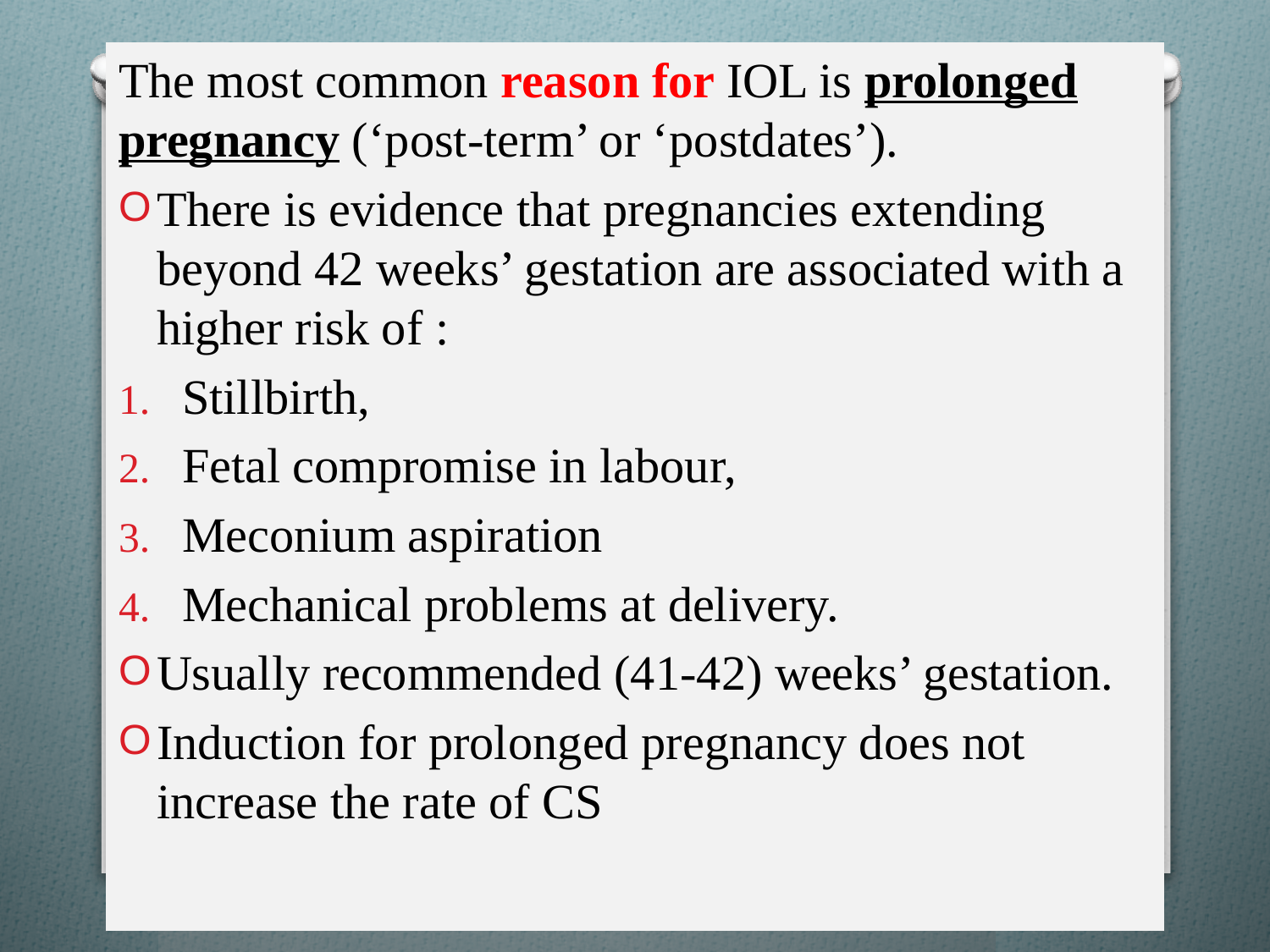

The most common reason for IOL is prolonged pregnancy (‘post-term’ or ‘postdates’).
There is evidence that pregnancies extending beyond 42 weeks’ gestation are associated with a higher risk of :
Stillbirth,
Fetal compromise in labour,
Meconium aspiration
Mechanical problems at delivery.
Usually recommended (41-42) weeks’ gestation.
Induction for prolonged pregnancy does not increase the rate of CS
#